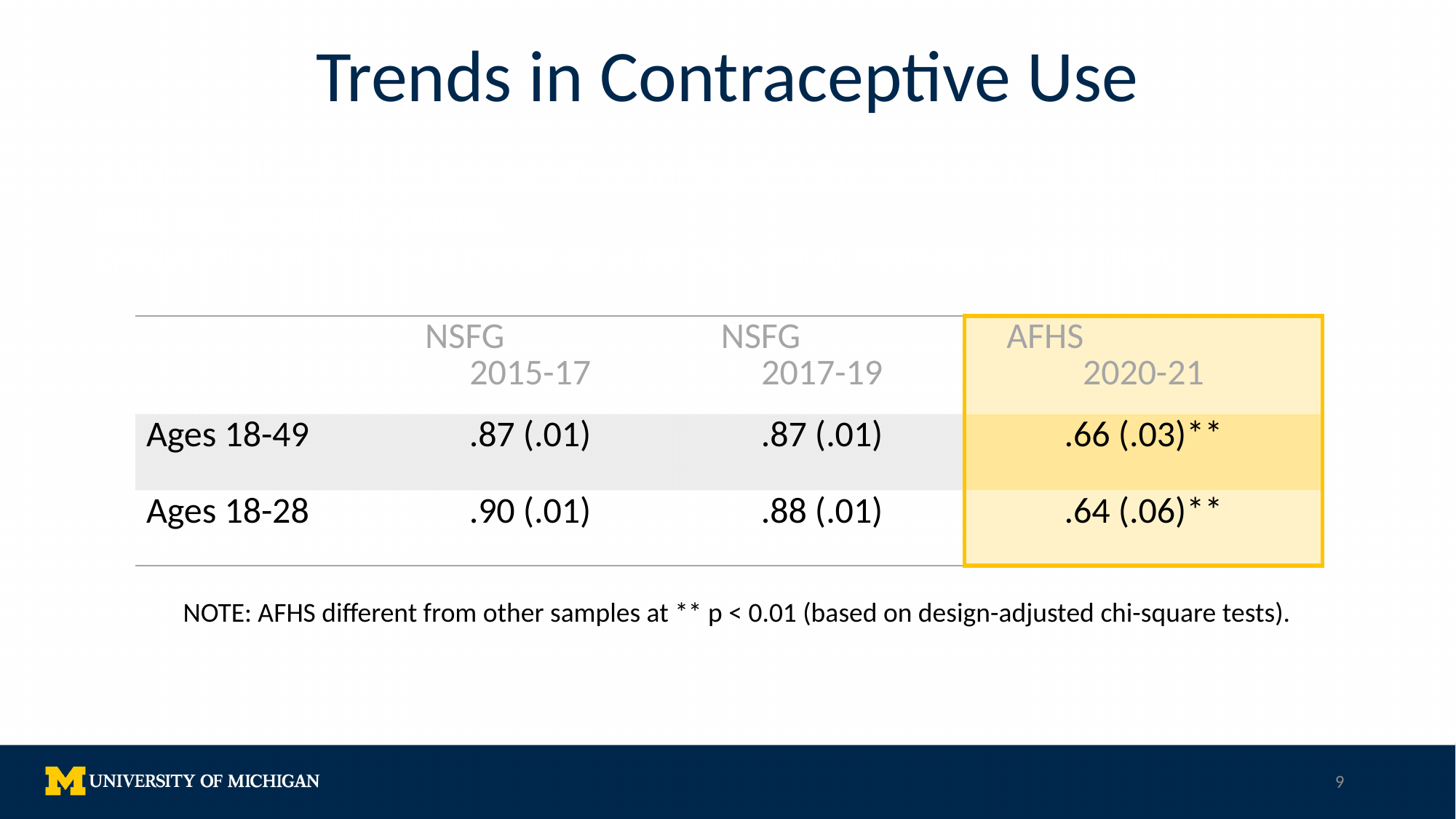

# Trends in Contraceptive Use
Table 3: Use of any contraceptive method in the past 12 months among those who are sexually active.
(values in parentheses are design-adjusted SEs, and all estimates are weighted)

|  | NSFG 2015-17 | NSFG 2017-19 | AFHS 2020-21 |
| --- | --- | --- | --- |
| Ages 18-49 | .87 (.01) | .87 (.01) | .66 (.03)\*\* |
| Ages 18-28 | .90 (.01) | .88 (.01) | .64 (.06)\*\* |
NOTE: AFHS different from other samples at ** p < 0.01 (based on design-adjusted chi-square tests).
9